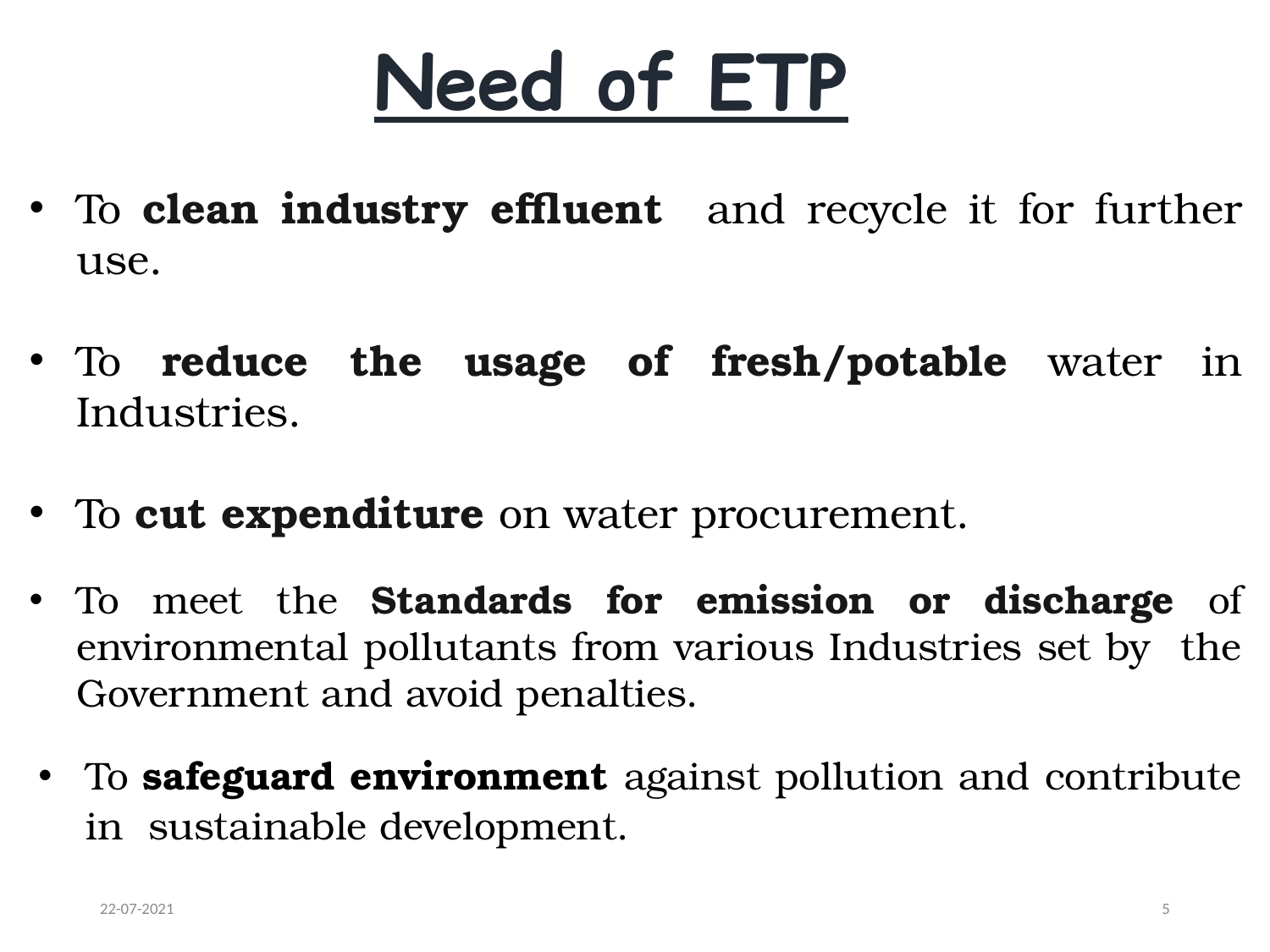

# Need of ETP
To clean industry effluent  and recycle it for further use.

To reduce the usage of fresh/potable water in Industries.

To cut expenditure on water procurement.
To meet the Standards for emission or discharge of environmental pollutants from various Industries set by  the Government and avoid penalties.
To safeguard environment against pollution and contribute in  sustainable development.
22-07-2021
5